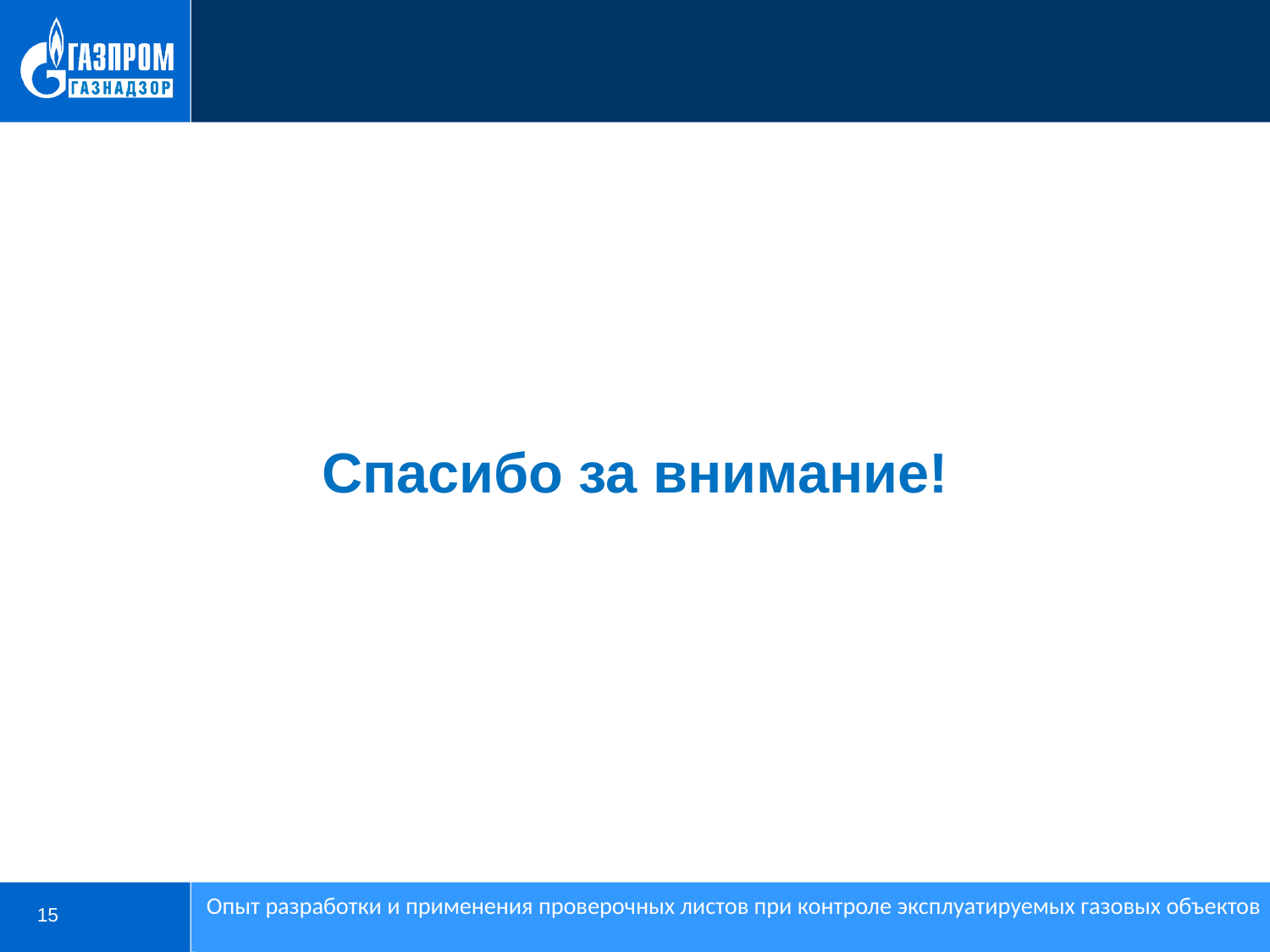

Спасибо за внимание!
Опыт разработки и применения проверочных листов при контроле эксплуатируемых газовых объектов